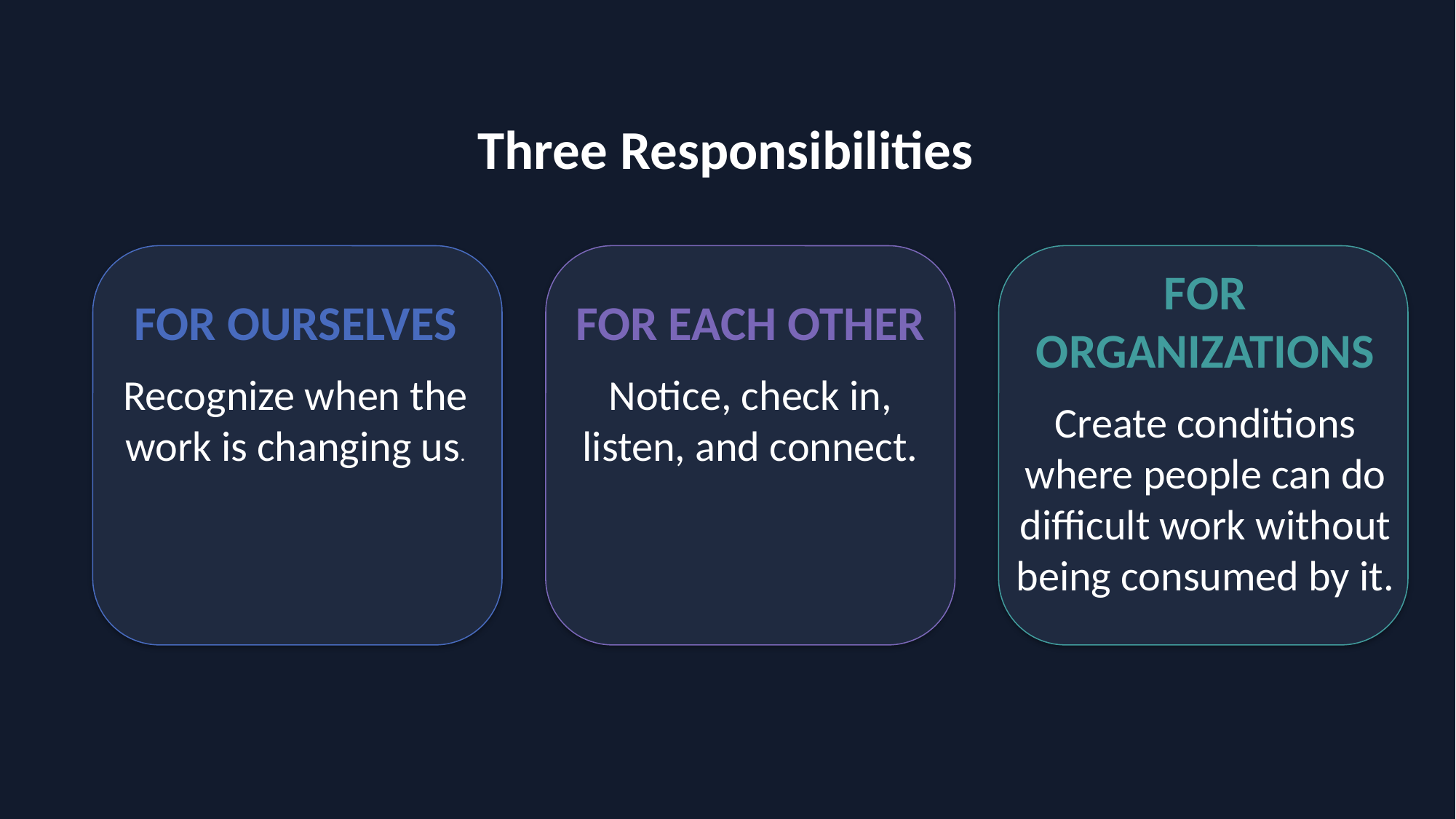

Three Responsibilities

FOR ORGANIZATIONS
Create conditions where people can do difficult work without being consumed by it.
FOR OURSELVES
Recognize when the work is changing us.
FOR EACH OTHER
Notice, check in, listen, and connect.